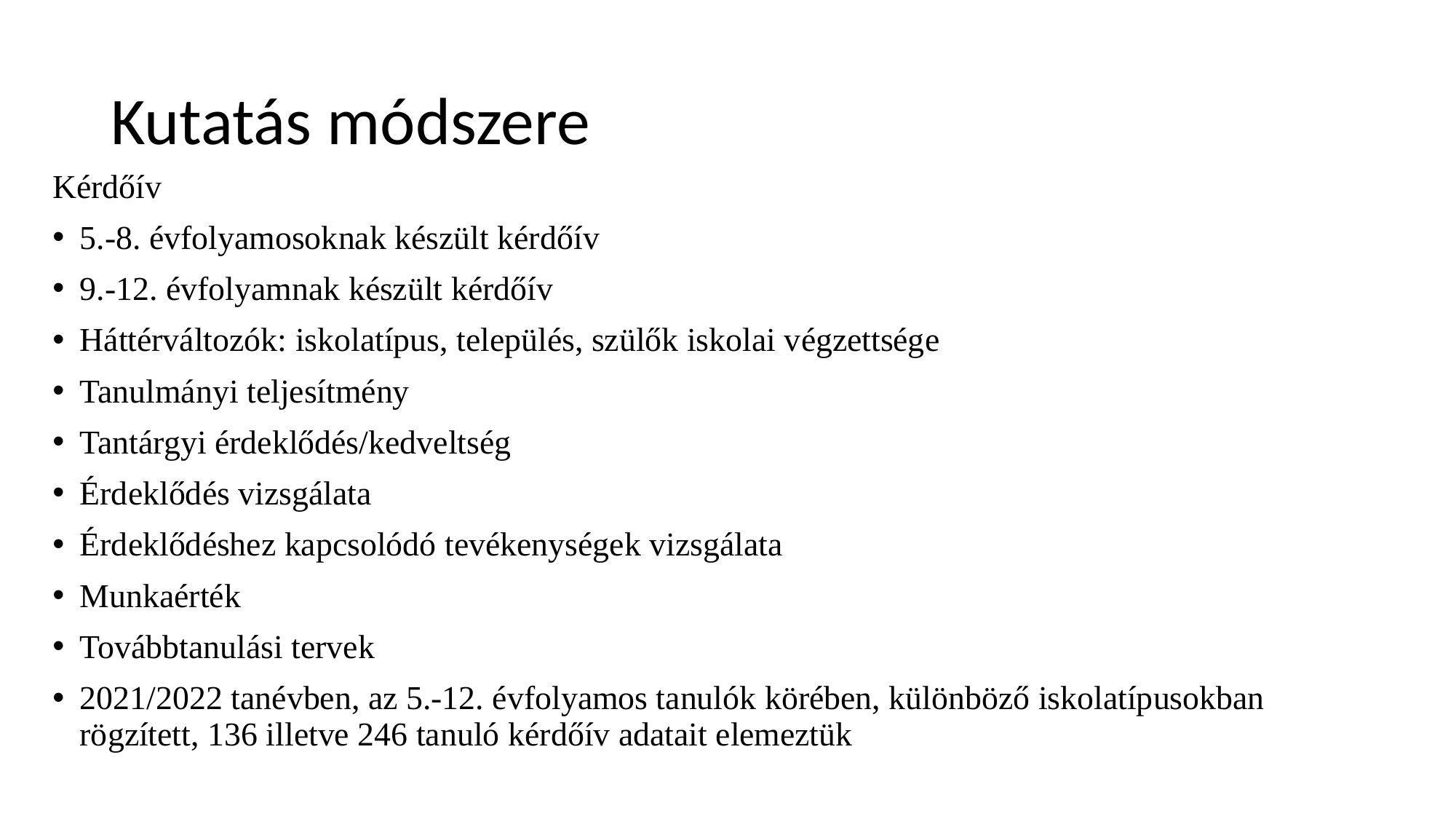

# Kutatás módszere
Kérdőív
5.-8. évfolyamosoknak készült kérdőív
9.-12. évfolyamnak készült kérdőív
Háttérváltozók: iskolatípus, település, szülők iskolai végzettsége
Tanulmányi teljesítmény
Tantárgyi érdeklődés/kedveltség
Érdeklődés vizsgálata
Érdeklődéshez kapcsolódó tevékenységek vizsgálata
Munkaérték
Továbbtanulási tervek
2021/2022 tanévben, az 5.-12. évfolyamos tanulók körében, különböző iskolatípusokban rögzített, 136 illetve 246 tanuló kérdőív adatait elemeztük